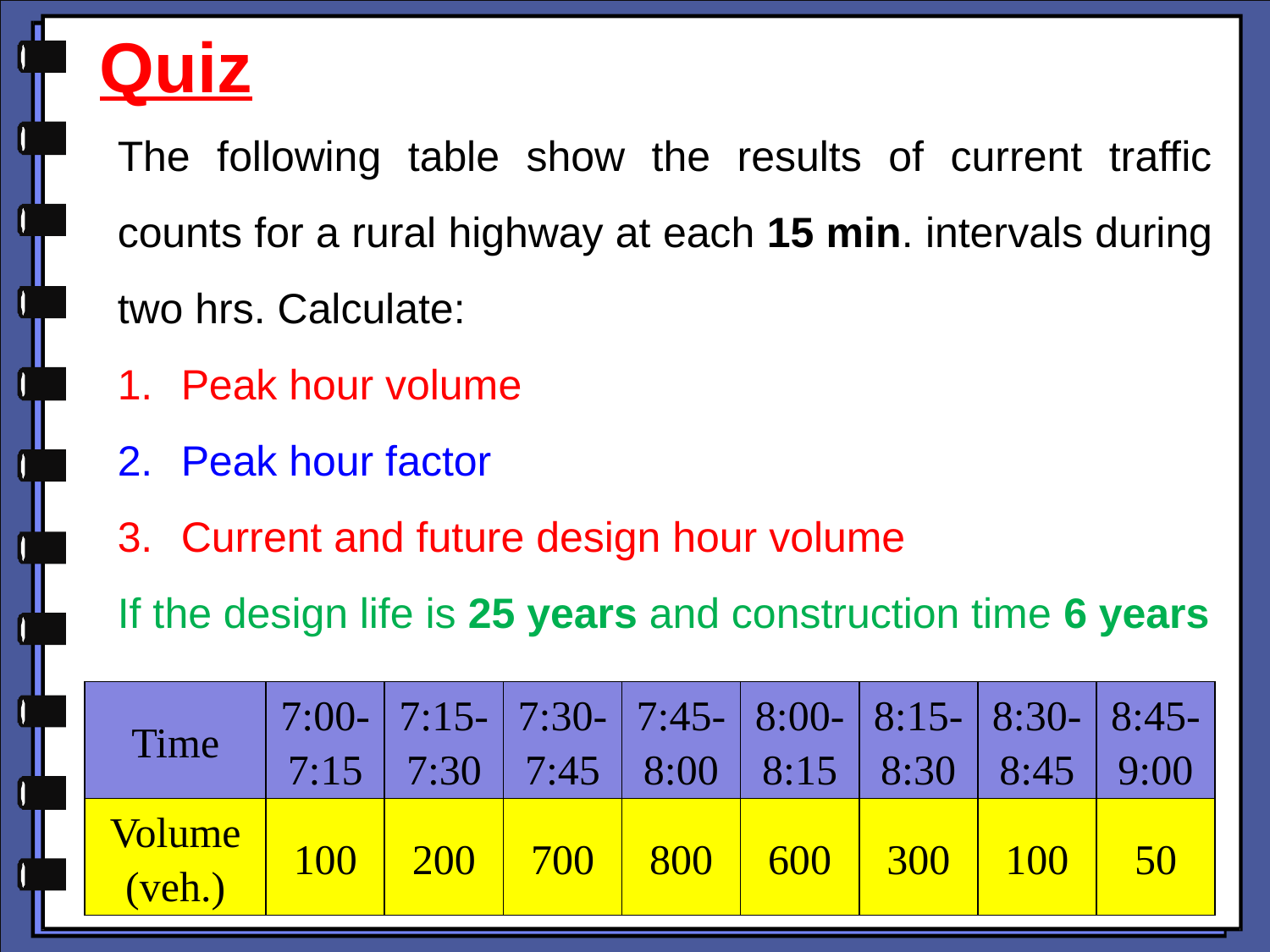

Quiz
The following table show the results of current traffic counts for a rural highway at each 15 min. intervals during two hrs. Calculate:
Peak hour volume
Peak hour factor
Current and future design hour volume
If the design life is 25 years and construction time 6 years
| Time | 7:00-7:15 | 7:15-7:30 | 7:30-7:45 | 7:45-8:00 | 8:00-8:15 | 8:15-8:30 | 8:30-8:45 | 8:45-9:00 |
| --- | --- | --- | --- | --- | --- | --- | --- | --- |
| Volume (veh.) | 100 | 200 | 700 | 800 | 600 | 300 | 100 | 50 |